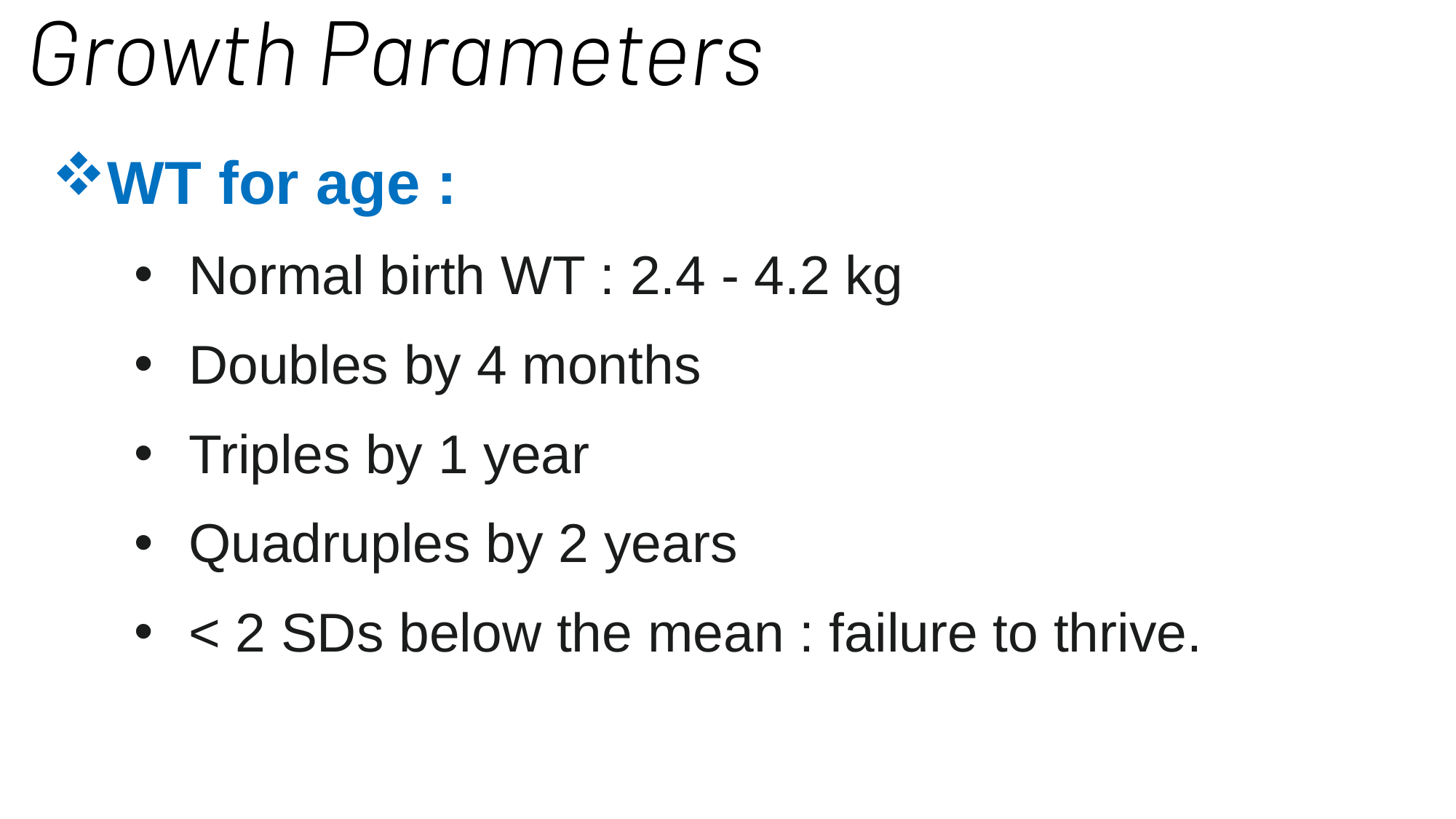

# Growth Parameters
WT for age :
Normal birth WT : 2.4 - 4.2 kg
Doubles by 4 months
Triples by 1 year
Quadruples by 2 years
< 2 SDs below the mean : failure to thrive.